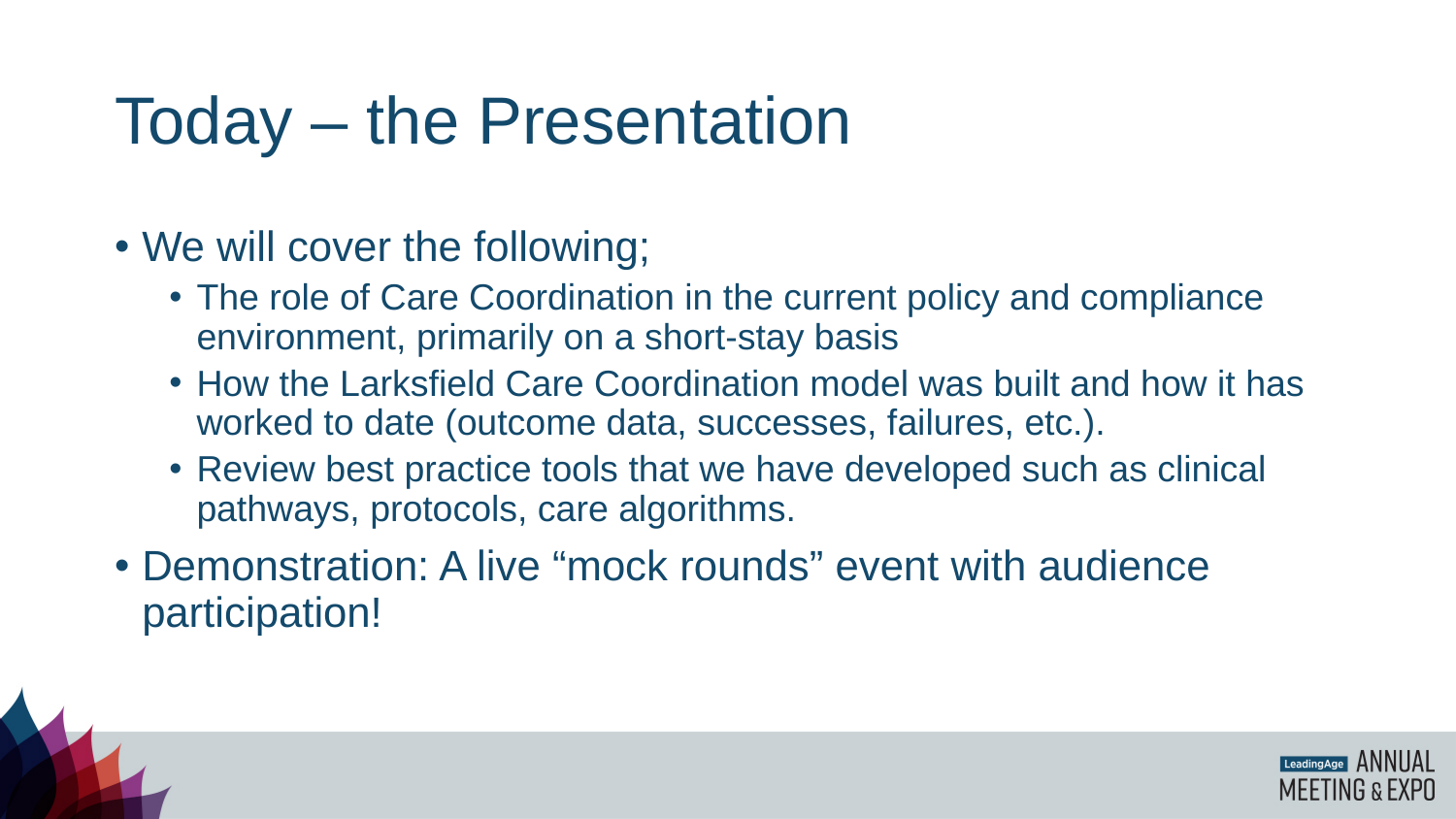

# Today – the Presentation
We will cover the following;
The role of Care Coordination in the current policy and compliance environment, primarily on a short-stay basis
How the Larksfield Care Coordination model was built and how it has worked to date (outcome data, successes, failures, etc.).
Review best practice tools that we have developed such as clinical pathways, protocols, care algorithms.
Demonstration: A live “mock rounds” event with audience participation!